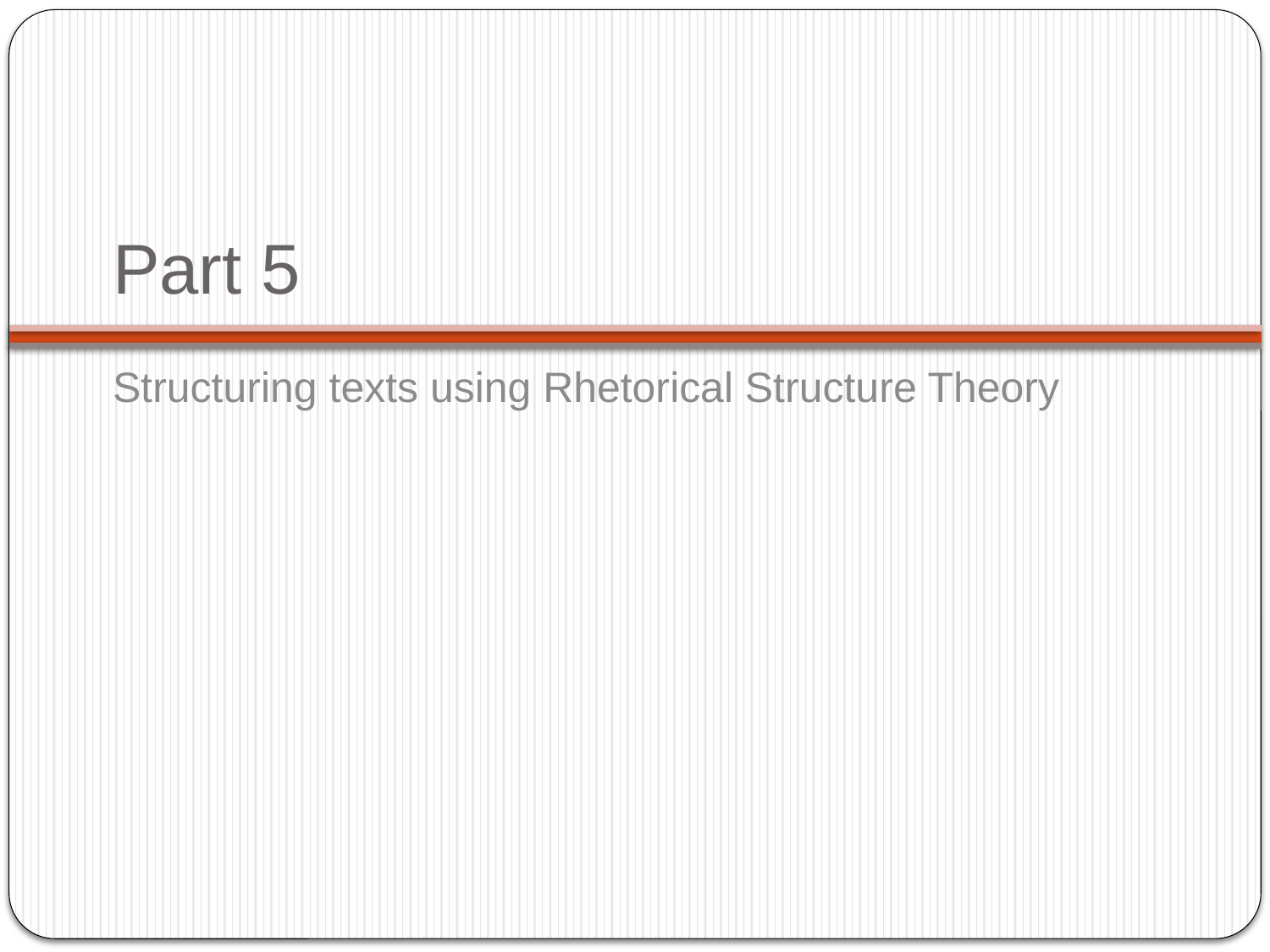

# Part 5
Structuring texts using Rhetorical Structure Theory